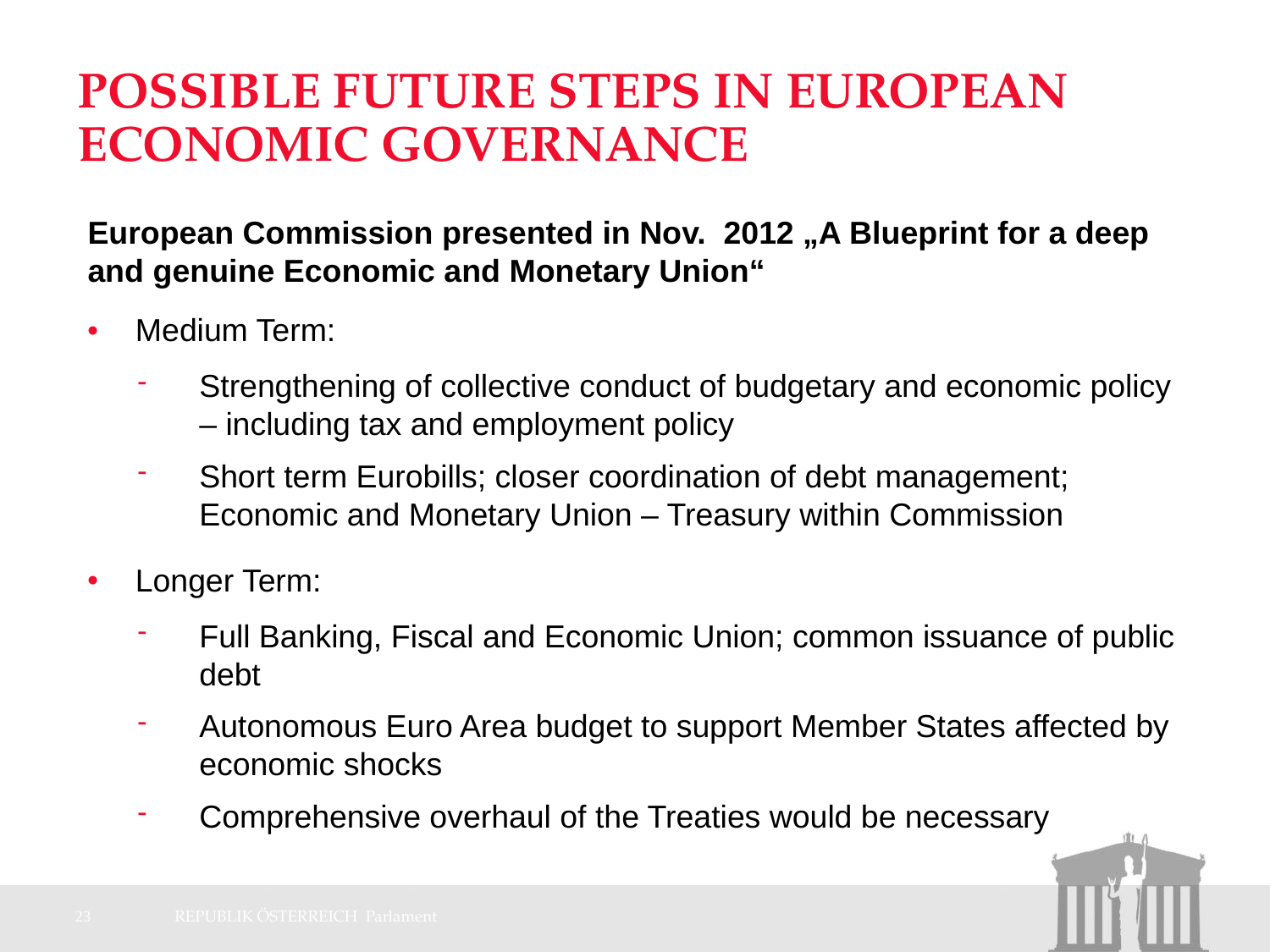

# Possible Future Steps in European Economic Governance
European Commission presented in Nov.  2012 „A Blueprint for a deep and genuine Economic and Monetary Union“
Medium Term:
Strengthening of collective conduct of budgetary and economic policy
– including tax and employment policy
Short term Eurobills; closer coordination of debt management;
Economic and Monetary Union – Treasury within Commission
Longer Term:
Full Banking, Fiscal and Economic Union; common issuance of public debt
Autonomous Euro Area budget to support Member States affected by economic shocks
Comprehensive overhaul of the Treaties would be necessary

23
REPUBLIK ÖSTERREICH  Parlament